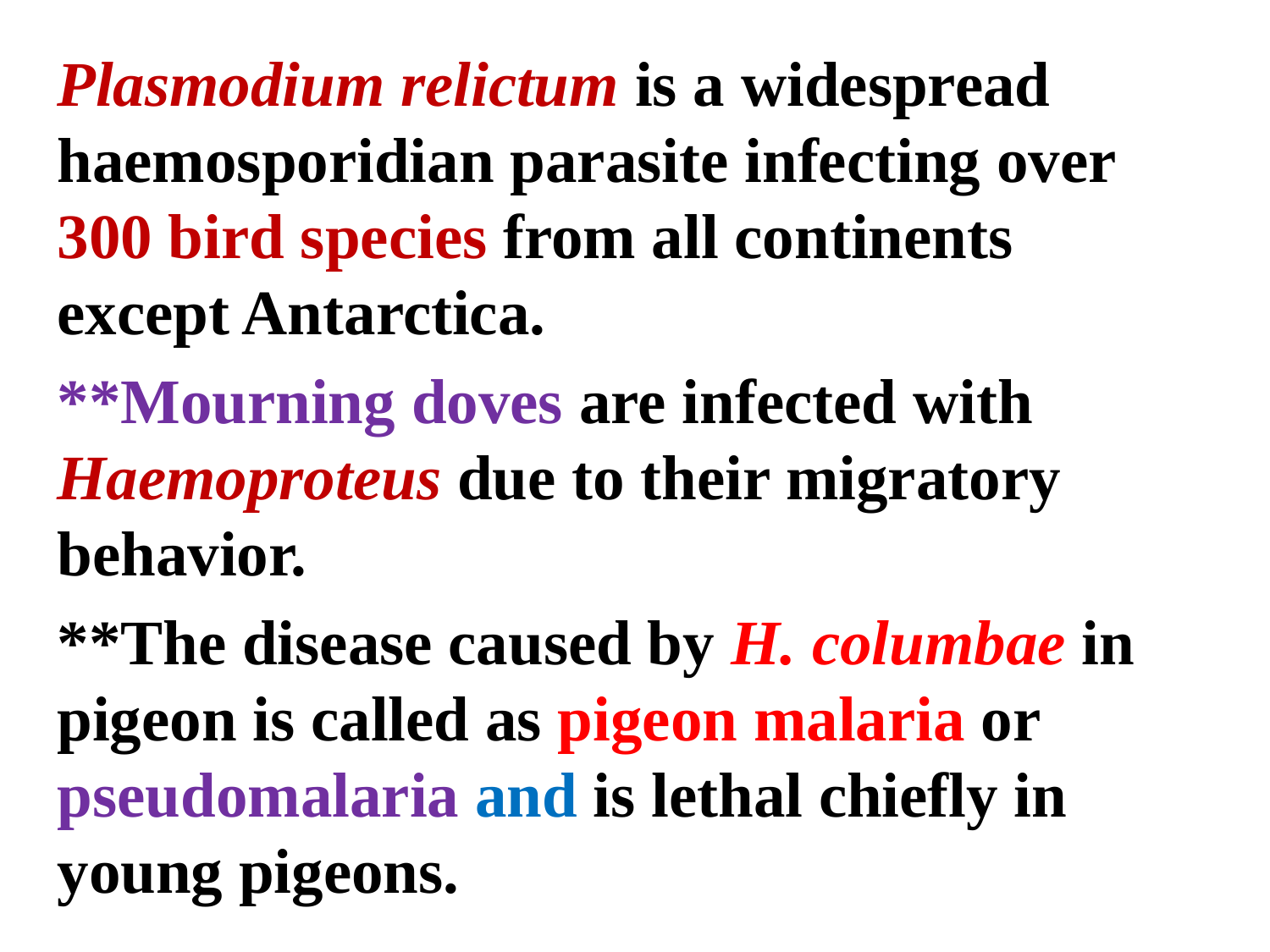

Plasmodium relictum is a widespread haemosporidian parasite infecting over 300 bird species from all continents except Antarctica.
**Mourning doves are infected with Haemoproteus due to their migratory behavior.
**The disease caused by H. columbae in pigeon is called as pigeon malaria or pseudomalaria and is lethal chiefly in young pigeons.